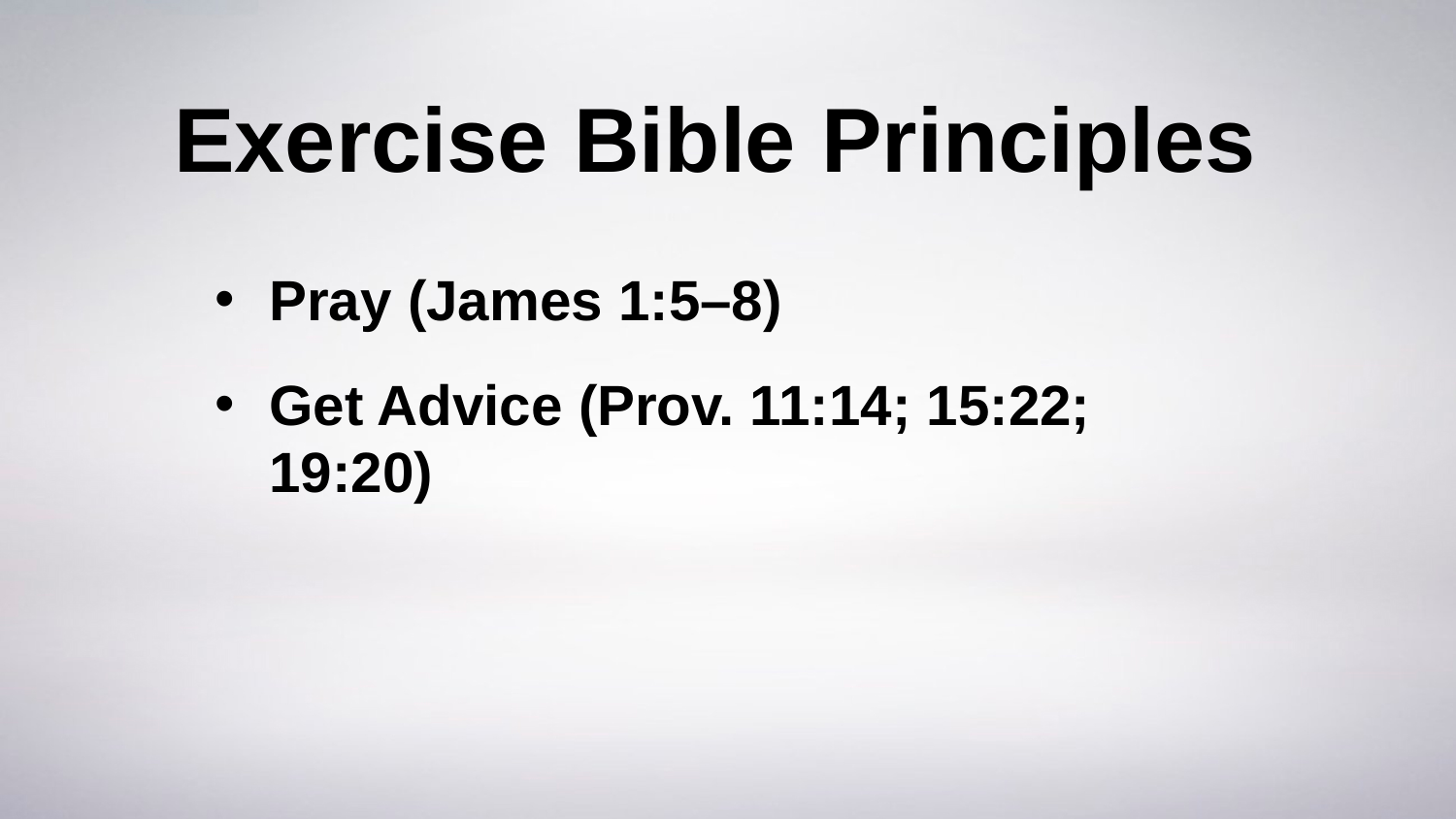

# Exercise Bible Principles
Pray (James 1:5–8)
Get Advice (Prov. 11:14; 15:22; 19:20)